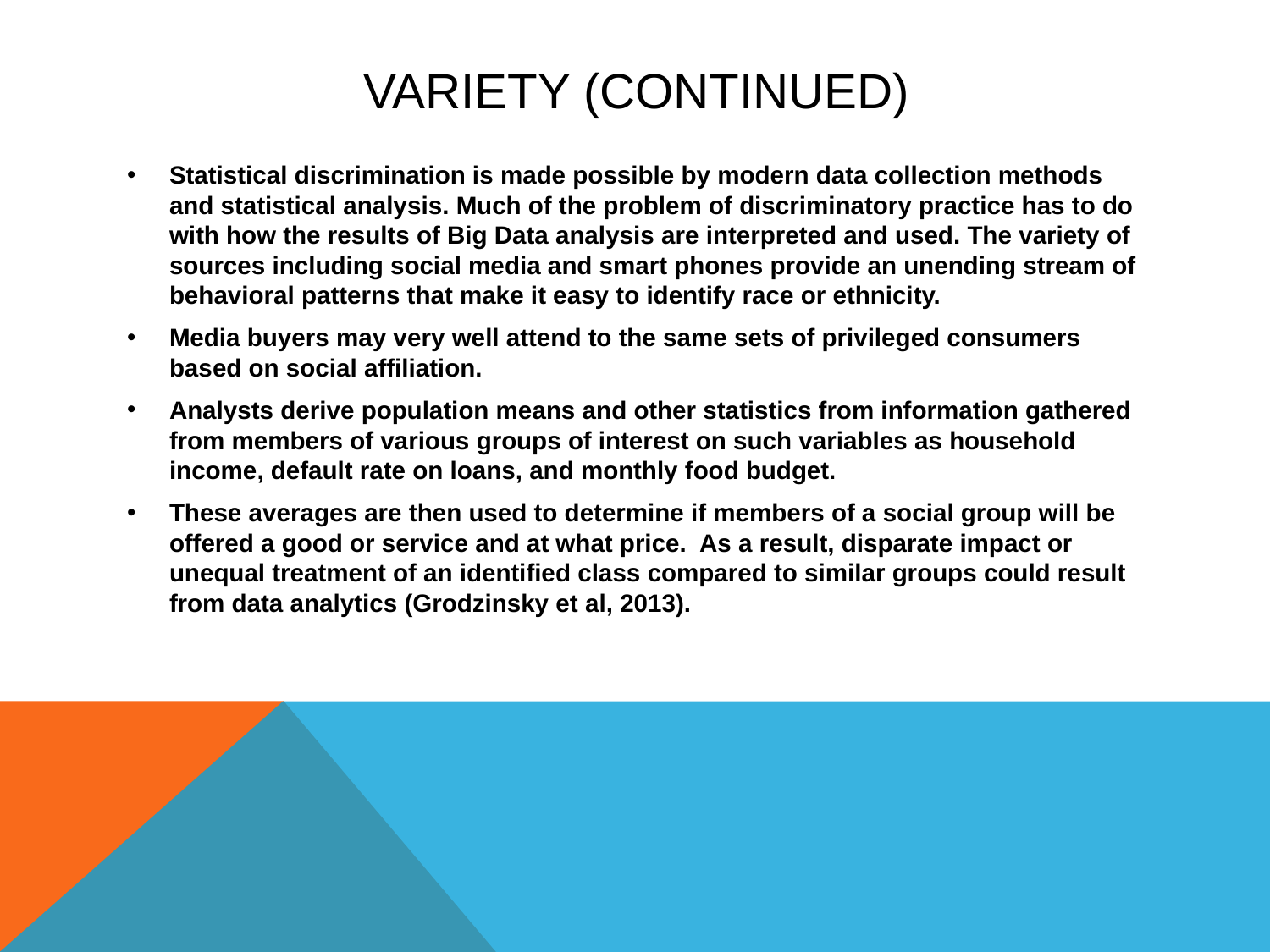

# Variety (continued)
Statistical discrimination is made possible by modern data collection methods and statistical analysis. Much of the problem of discriminatory practice has to do with how the results of Big Data analysis are interpreted and used. The variety of sources including social media and smart phones provide an unending stream of behavioral patterns that make it easy to identify race or ethnicity.
Media buyers may very well attend to the same sets of privileged consumers based on social affiliation.
Analysts derive population means and other statistics from information gathered from members of various groups of interest on such variables as household income, default rate on loans, and monthly food budget.
These averages are then used to determine if members of a social group will be offered a good or service and at what price.  As a result, disparate impact or unequal treatment of an identified class compared to similar groups could result from data analytics (Grodzinsky et al, 2013).